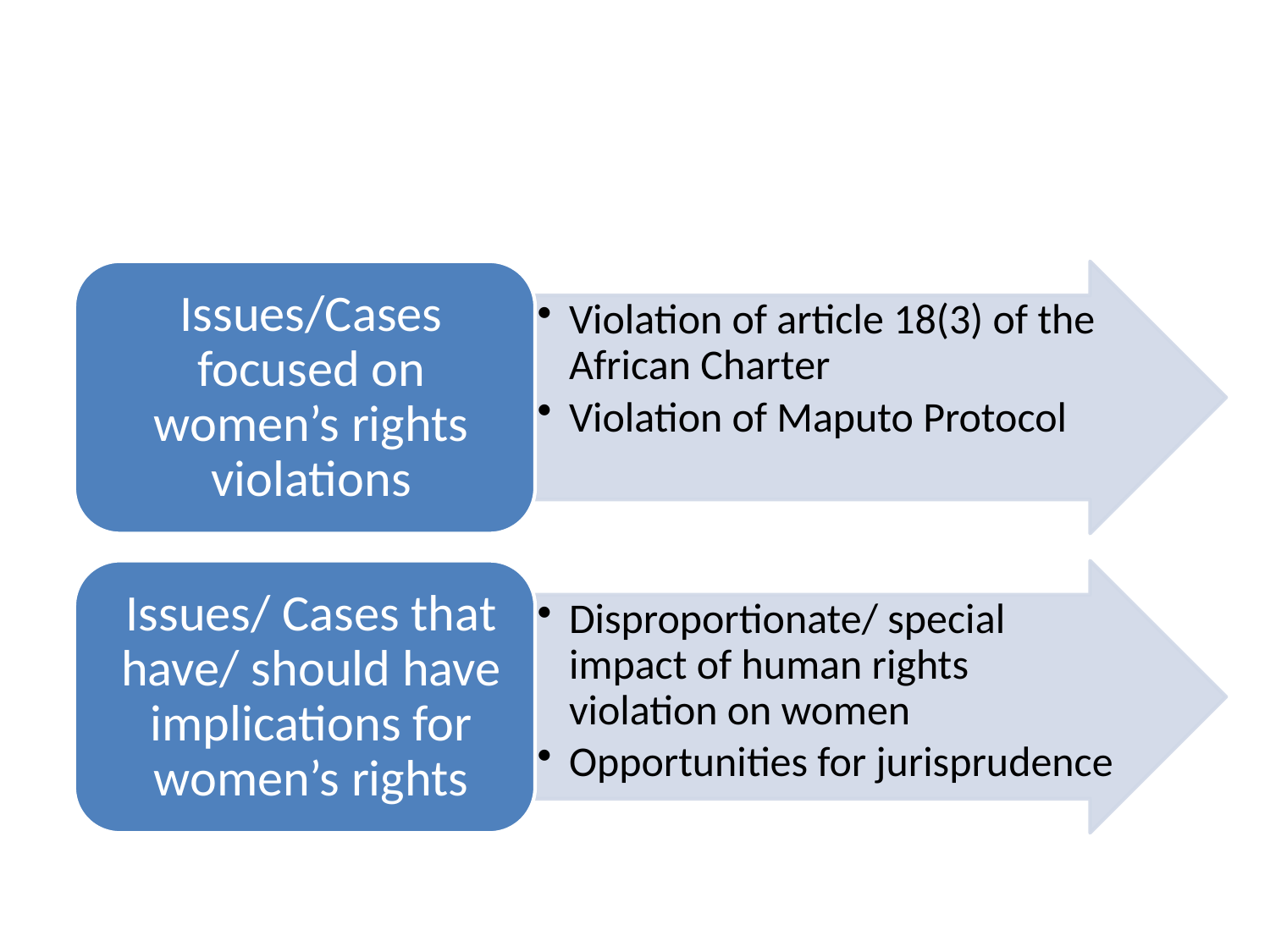

#
Violation of article 18(3) of the African Charter
Violation of Maputo Protocol
Issues/Cases focused on women’s rights violations
Disproportionate/ special impact of human rights violation on women
Opportunities for jurisprudence
Issues/ Cases that have/ should have implications for women’s rights